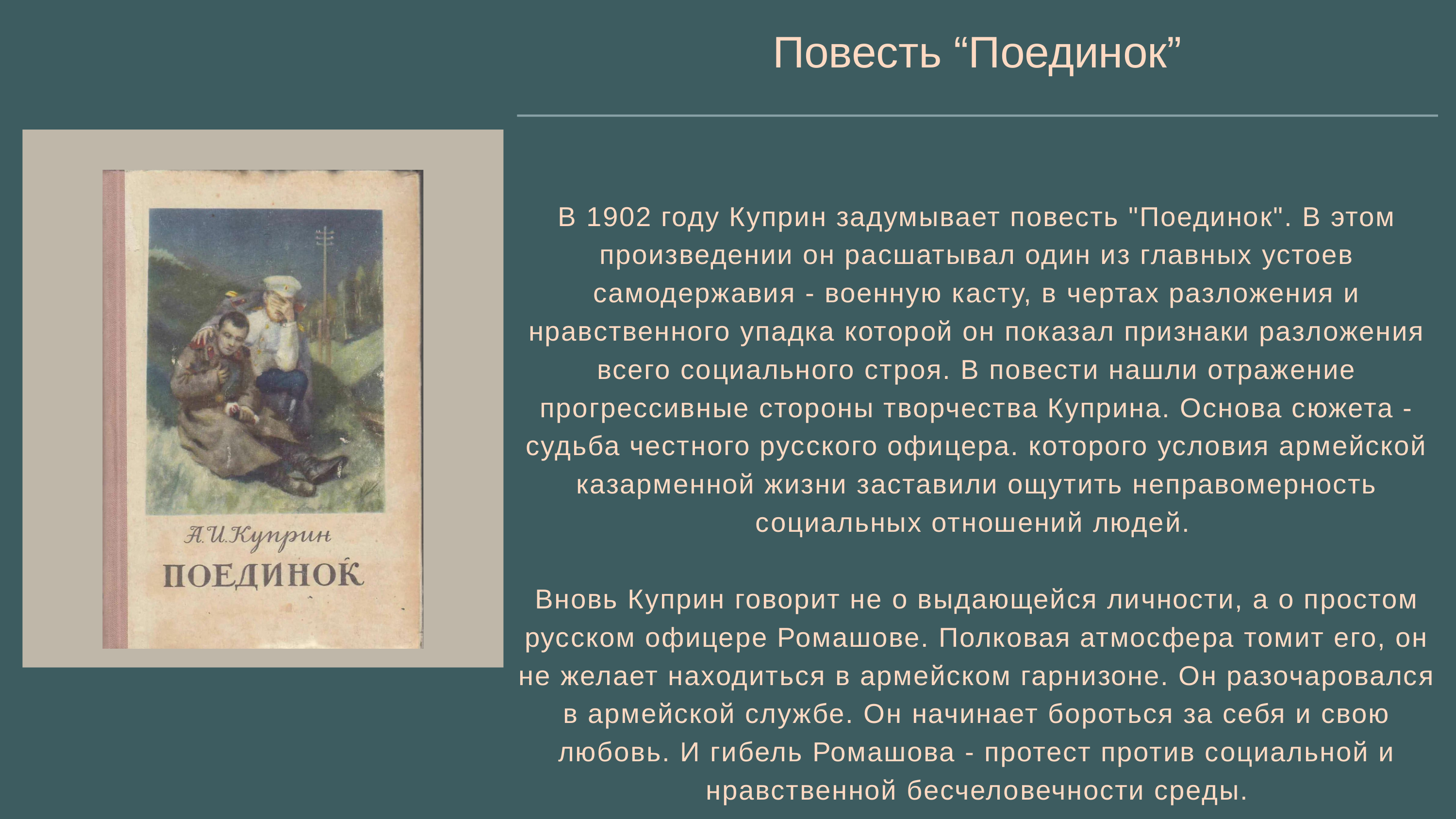

Повесть “Поединок”

В 1902 году Куприн задумывает повесть "Поединок". В этом произведении он расшатывал один из главных устоев самодержавия - военную касту, в чертах разложения и нравственного упадка которой он показал признаки разложения всего социального строя. В повести нашли отражение прогрессивные стороны творчества Куприна. Основа сюжета - судьба честного русского офицера. которого условия армейской казарменной жизни заставили ощутить неправомерность социальных отношений людей.

Вновь Куприн говорит не о выдающейся личности, а о простом русском офицере Ромашове. Полковая атмосфера томит его, он не желает находиться в армейском гарнизоне. Он разочаровался в армейской службе. Он начинает бороться за себя и свою любовь. И гибель Ромашова - протест против социальной и нравственной бесчеловечности среды.